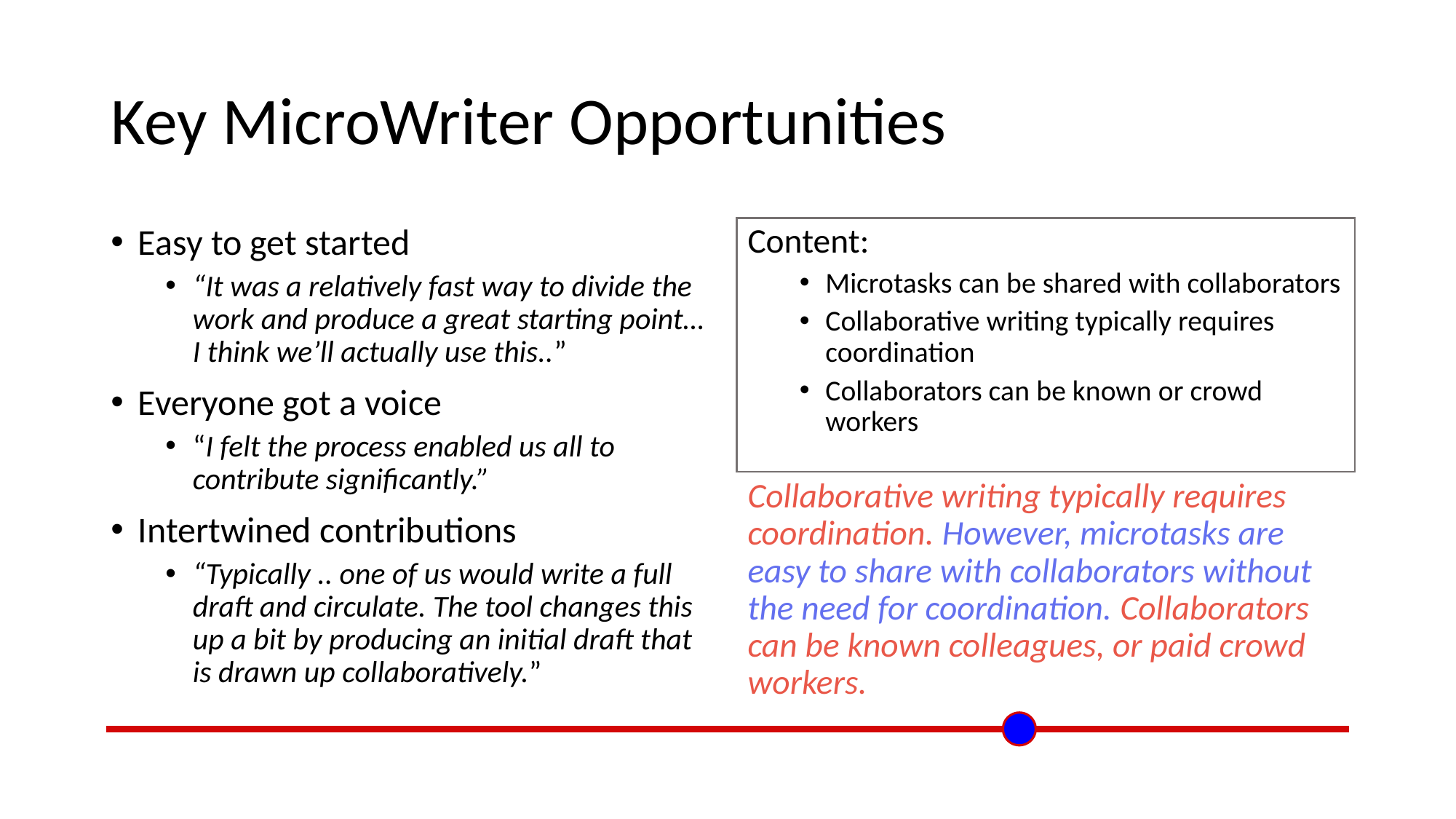

# Key MicroWriter Opportunities
Easy to get started
“It was a relatively fast way to divide the work and produce a great starting point… I think we’ll actually use this..”
Everyone got a voice
“I felt the process enabled us all to contribute significantly.”
Intertwined contributions
“Typically .. one of us would write a full draft and circulate. The tool changes this up a bit by producing an initial draft that is drawn up collaboratively.”
Content:
Microtasks can be shared with collaborators
Collaborative writing typically requires coordination
Collaborators can be known or crowd workers

Collaborative writing typically requires coordination. However, microtasks are easy to share with collaborators without the need for coordination. Collaborators can be known colleagues, or paid crowd workers.